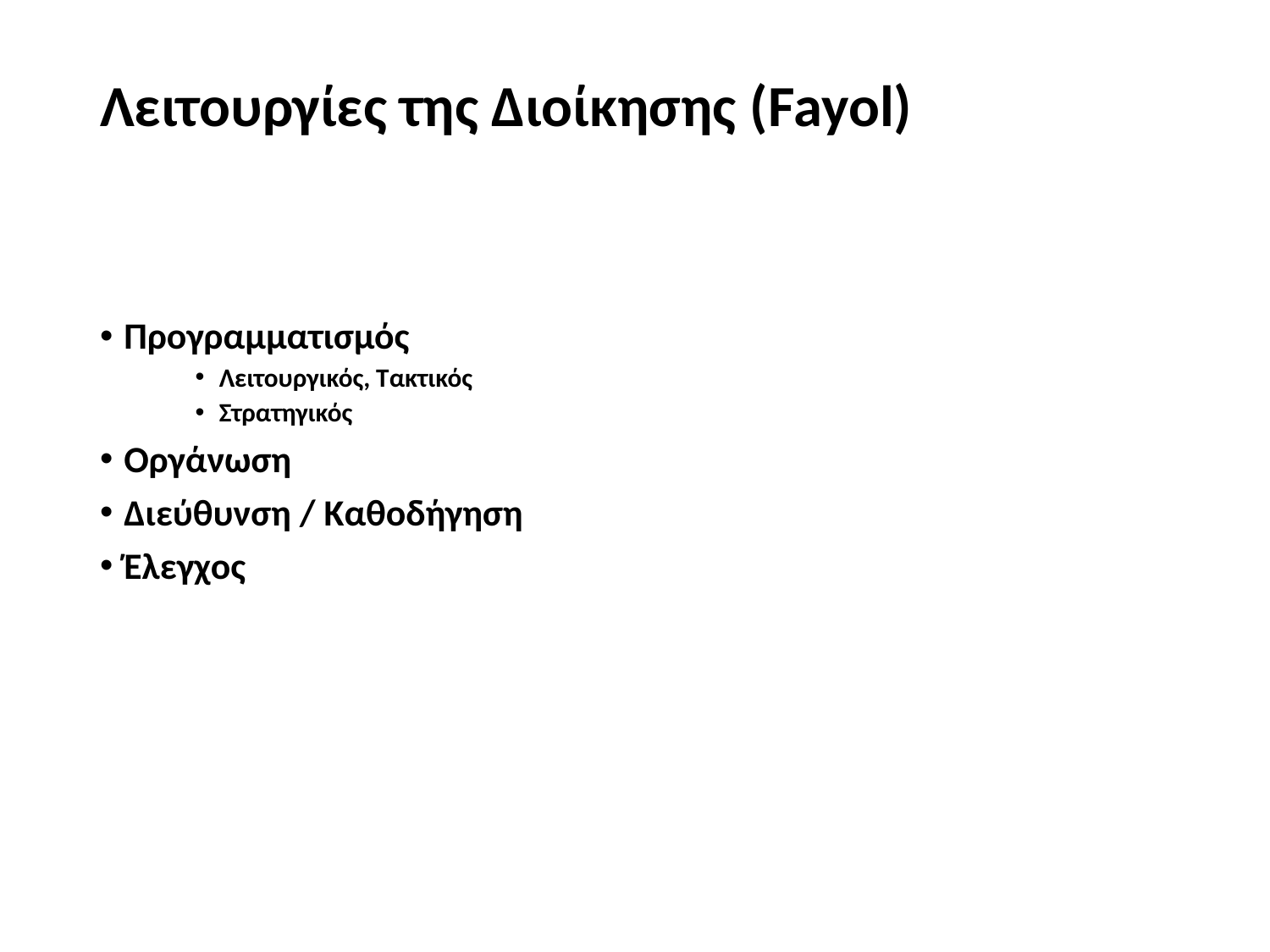

# Λειτουργίες της Διοίκησης (Fayol)

Προγραμματισμός
Λειτουργικός, Τακτικός
Στρατηγικός
Οργάνωση
Διεύθυνση / Καθοδήγηση
Έλεγχος